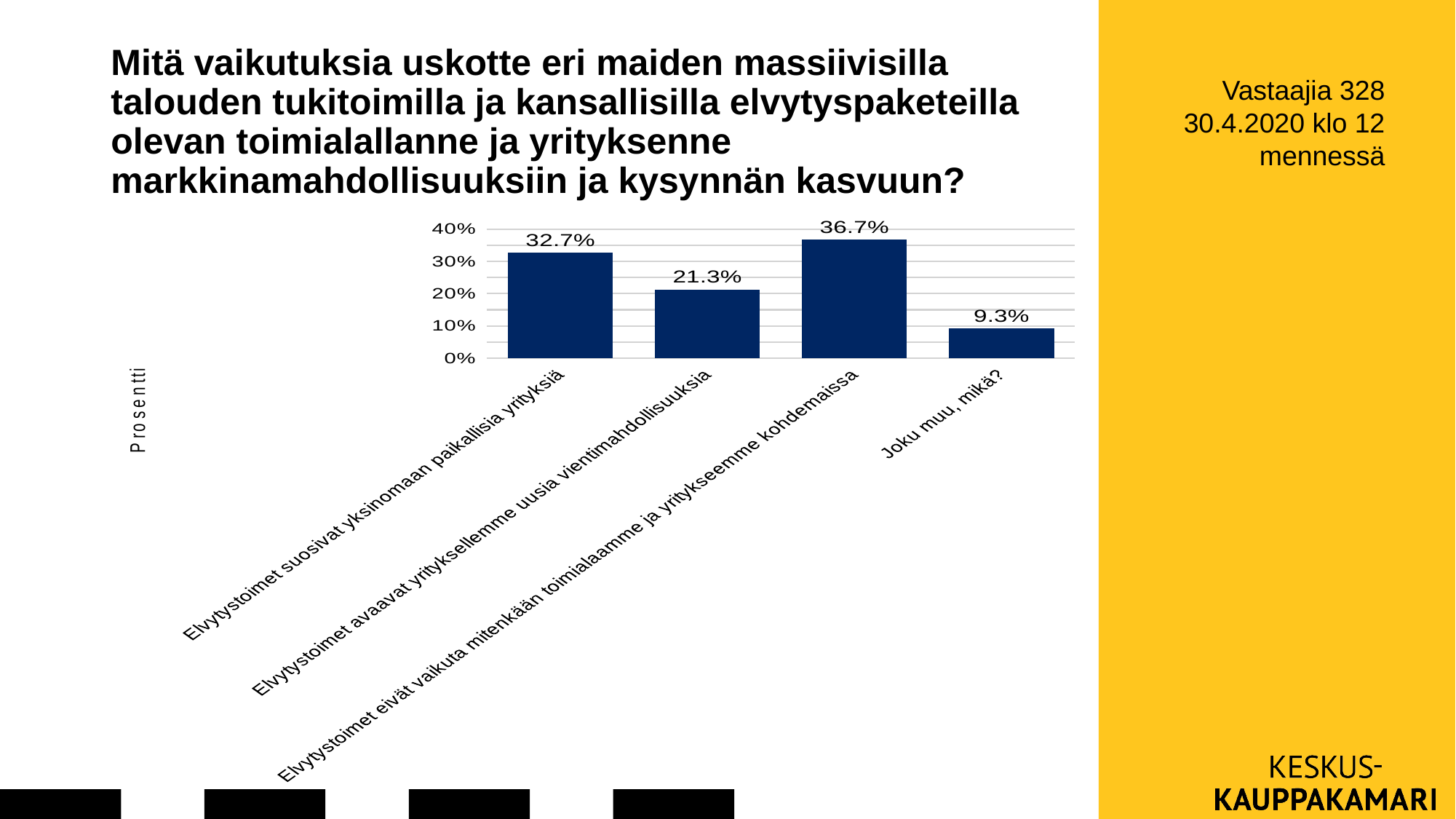

# Mitä vaikutuksia uskotte eri maiden massiivisilla talouden tukitoimilla ja kansallisilla elvytyspaketeilla olevan toimialallanne ja yrityksenne markkinamahdollisuuksiin ja kysynnän kasvuun?
Vastaajia 328
30.4.2020 klo 12 mennessä

### Chart

| Category | Mitä vaikutuksia uskotte eri maiden massiivisilla talouden tukitoimilla ja kansallisilla elvytyspaketeilla olevan toimialallanne ja yrityksenne markkinamahdollisuuksiin ja kysynnän kasvuun? |
|---|---|
| Elvytystoimet suosivat yksinomaan paikallisia yrityksiä | 0.3271604938271605 |
| Elvytystoimet avaavat yrityksellemme uusia vientimahdollisuuksia | 0.21296296296296297 |
| Elvytystoimet eivät vaikuta mitenkään toimialaamme ja yritykseemme kohdemaissa | 0.36728395061728397 |
| Joku muu, mikä? | 0.09259259259259259 |